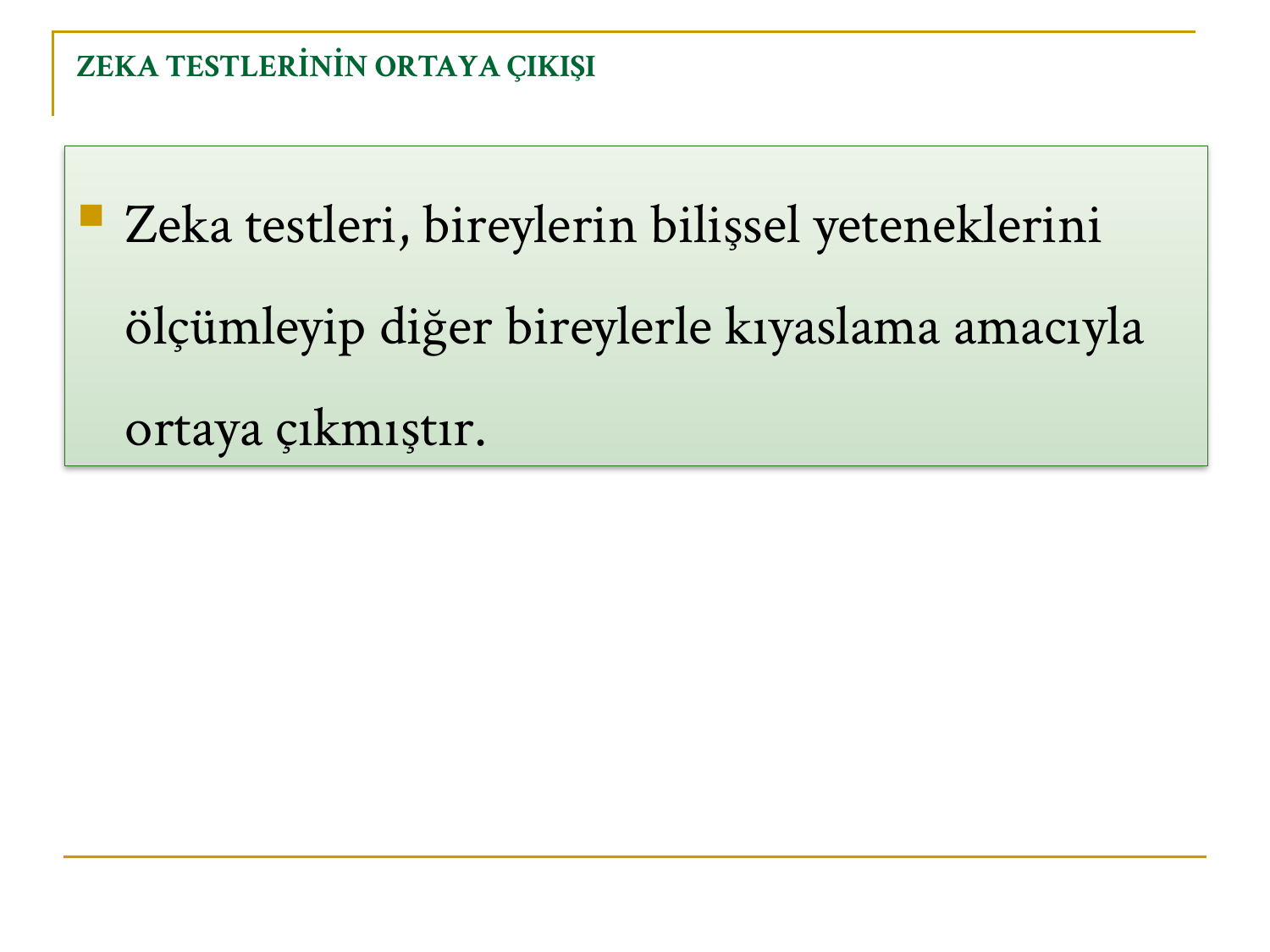

# ZEKA TESTLERİNİN ORTAYA ÇIKIŞI
Zeka testleri, bireylerin bilişsel yeteneklerini ölçümleyip diğer bireylerle kıyaslama amacıyla ortaya çıkmıştır.